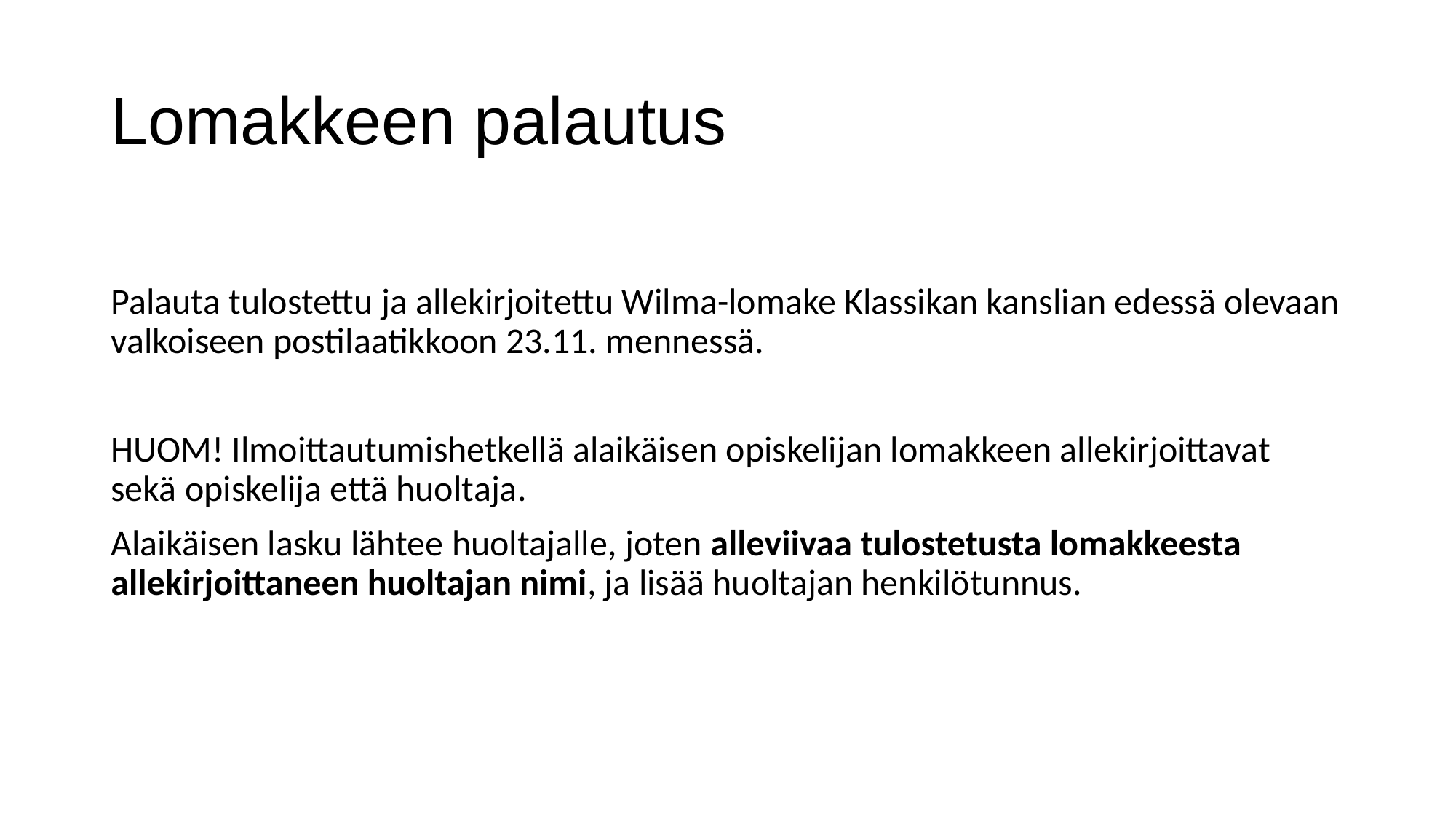

# Lomakkeen palautus

Palauta tulostettu ja allekirjoitettu Wilma-lomake Klassikan kanslian edessä olevaan valkoiseen postilaatikkoon 23.11. mennessä.

HUOM! Ilmoittautumishetkellä alaikäisen opiskelijan lomakkeen allekirjoittavat sekä opiskelija että huoltaja.
Alaikäisen lasku lähtee huoltajalle, joten alleviivaa tulostetusta lomakkeesta allekirjoittaneen huoltajan nimi, ja lisää huoltajan henkilötunnus.